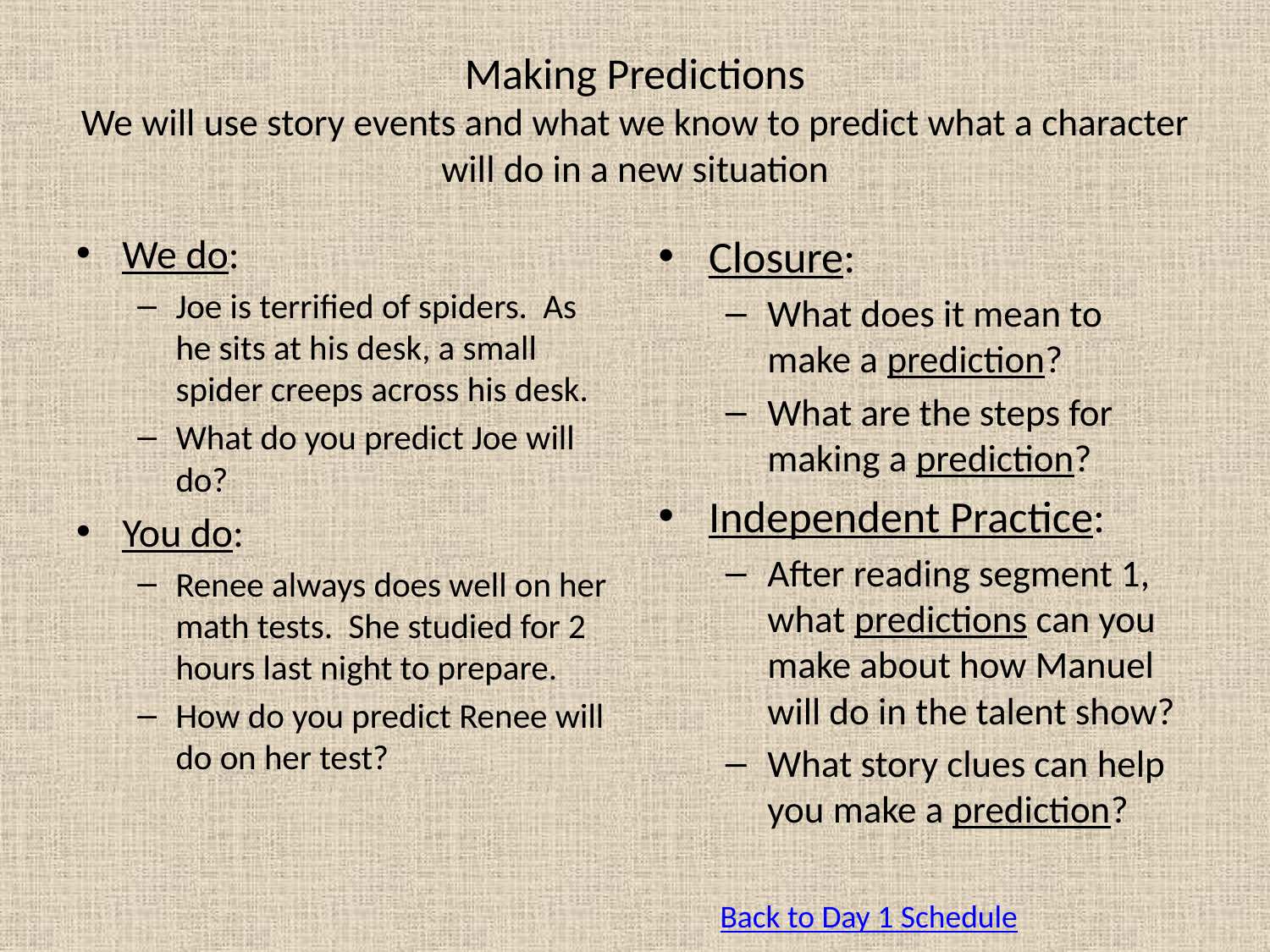

# Making Predictions We will use story events and what we know to predict what a character will do in a new situation
We do:
Joe is terrified of spiders.  As he sits at his desk, a small spider creeps across his desk.
What do you predict Joe will do?
You do:
Renee always does well on her math tests.  She studied for 2 hours last night to prepare.
How do you predict Renee will do on her test?
Closure:
What does it mean to make a prediction?
What are the steps for making a prediction?
Independent Practice:
After reading segment 1, what predictions can you make about how Manuel will do in the talent show?
What story clues can help you make a prediction?
Back to Day 1 Schedule